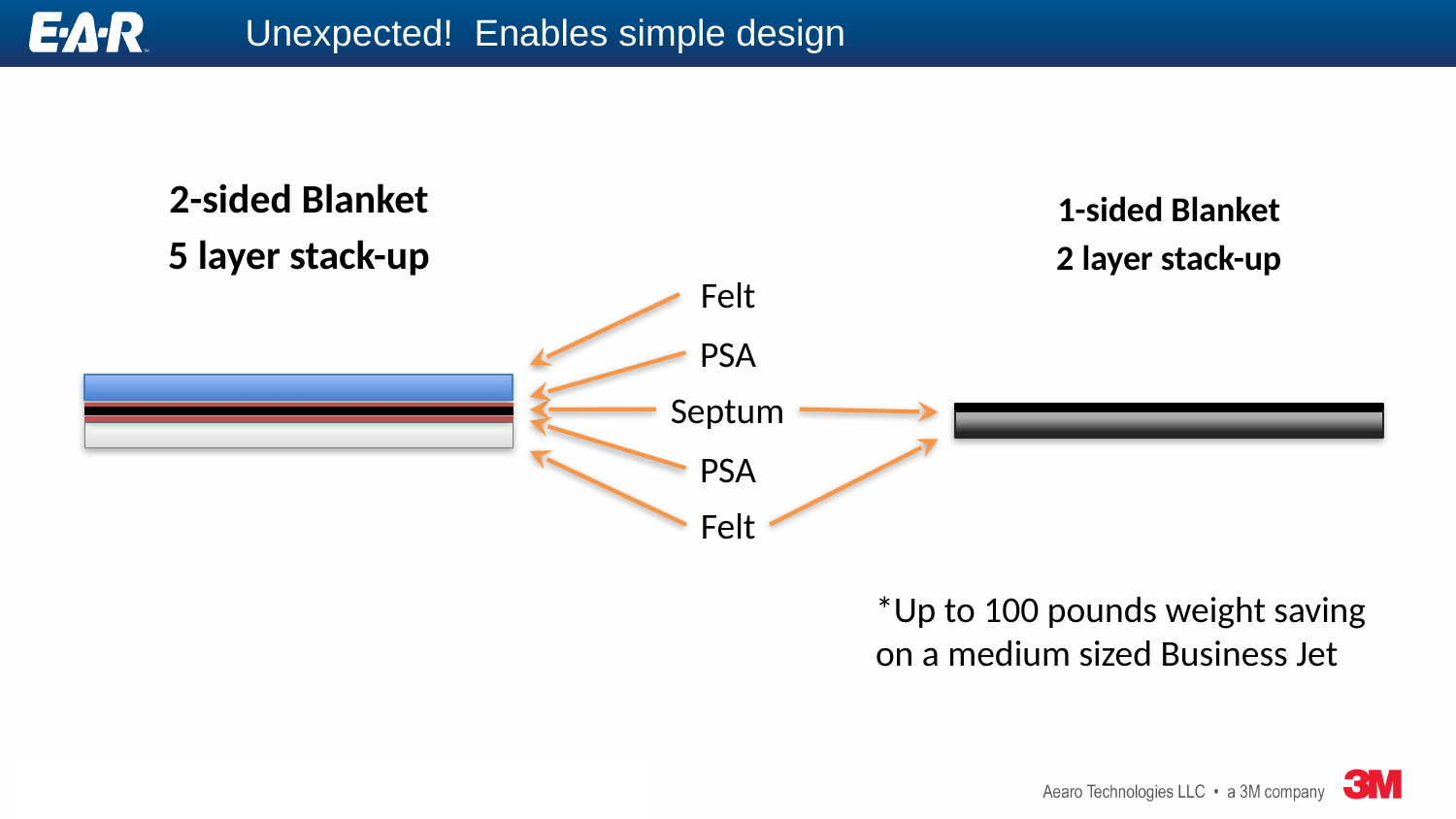

# Unexpected!  Enables simple design
2-sided Blanket
5 layer stack-up
1-sided Blanket
2 layer stack-up
Felt
PSA

Septum

PSA
Felt
*Up to 100 pounds weight saving on a medium sized Business Jet